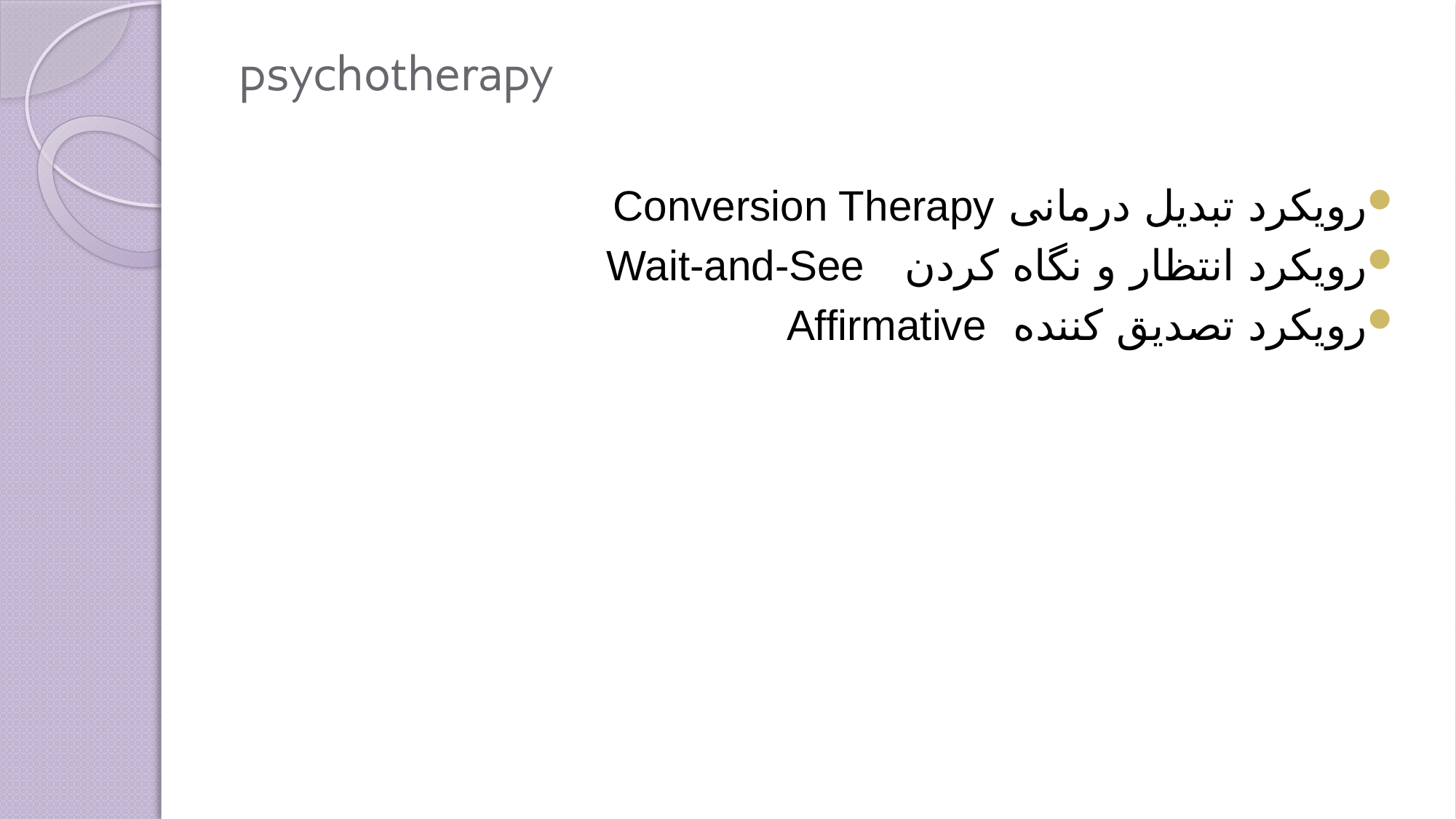

# psychotherapy
رویکرد تبدیل درمانی Conversion Therapy
رویکرد انتظار و نگاه کردن   Wait-and-See
رویکرد تصدیق کننده  Affirmative